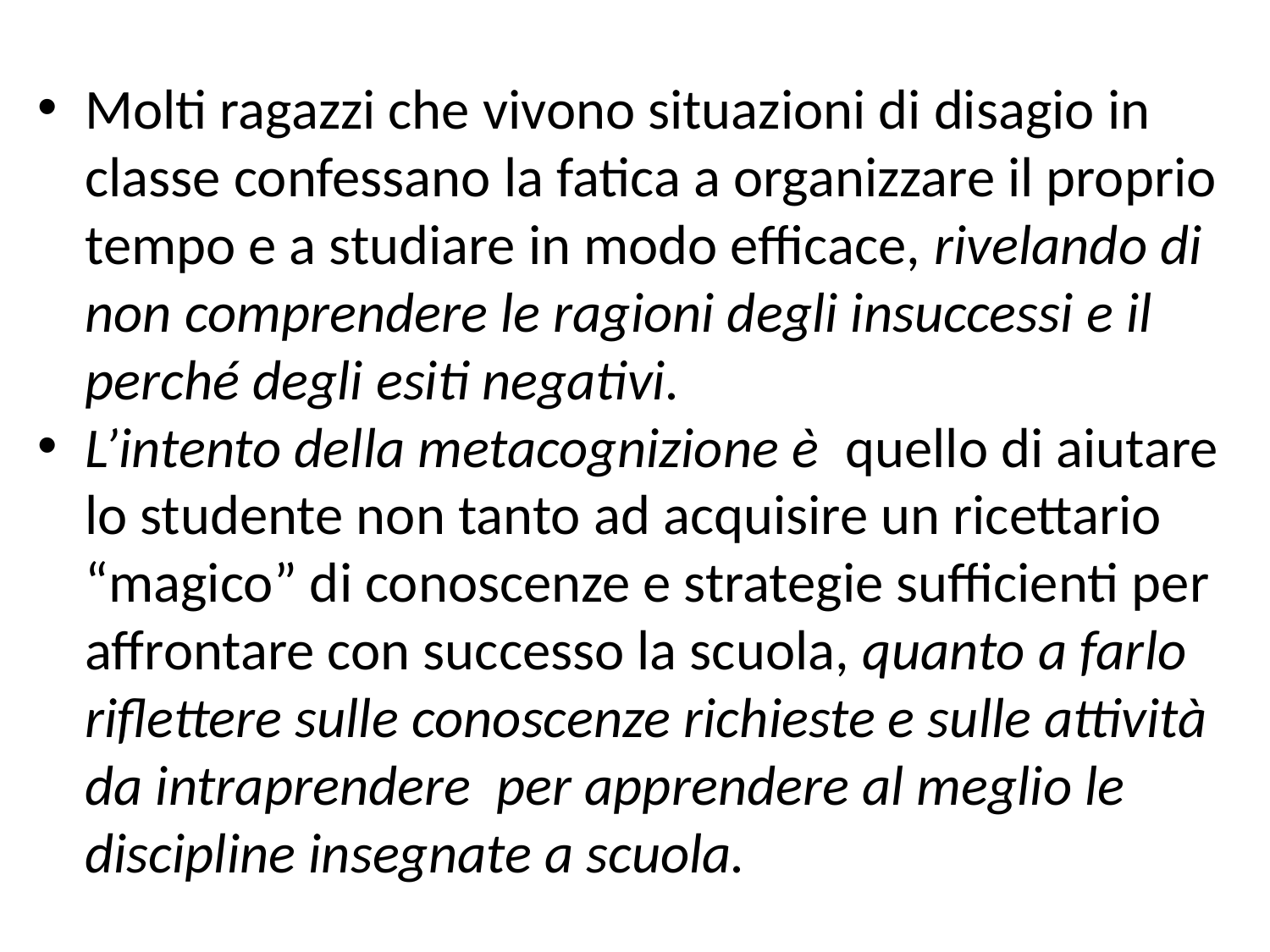

Molti ragazzi che vivono situazioni di disagio in classe confessano la fatica a organizzare il proprio tempo e a studiare in modo efficace, rivelando di non comprendere le ragioni degli insuccessi e il perché degli esiti negativi.
L’intento della metacognizione è  quello di aiutare lo studente non tanto ad acquisire un ricettario “magico” di conoscenze e strategie sufficienti per affrontare con successo la scuola, quanto a farlo riflettere sulle conoscenze richieste e sulle attività da intraprendere  per apprendere al meglio le discipline insegnate a scuola.